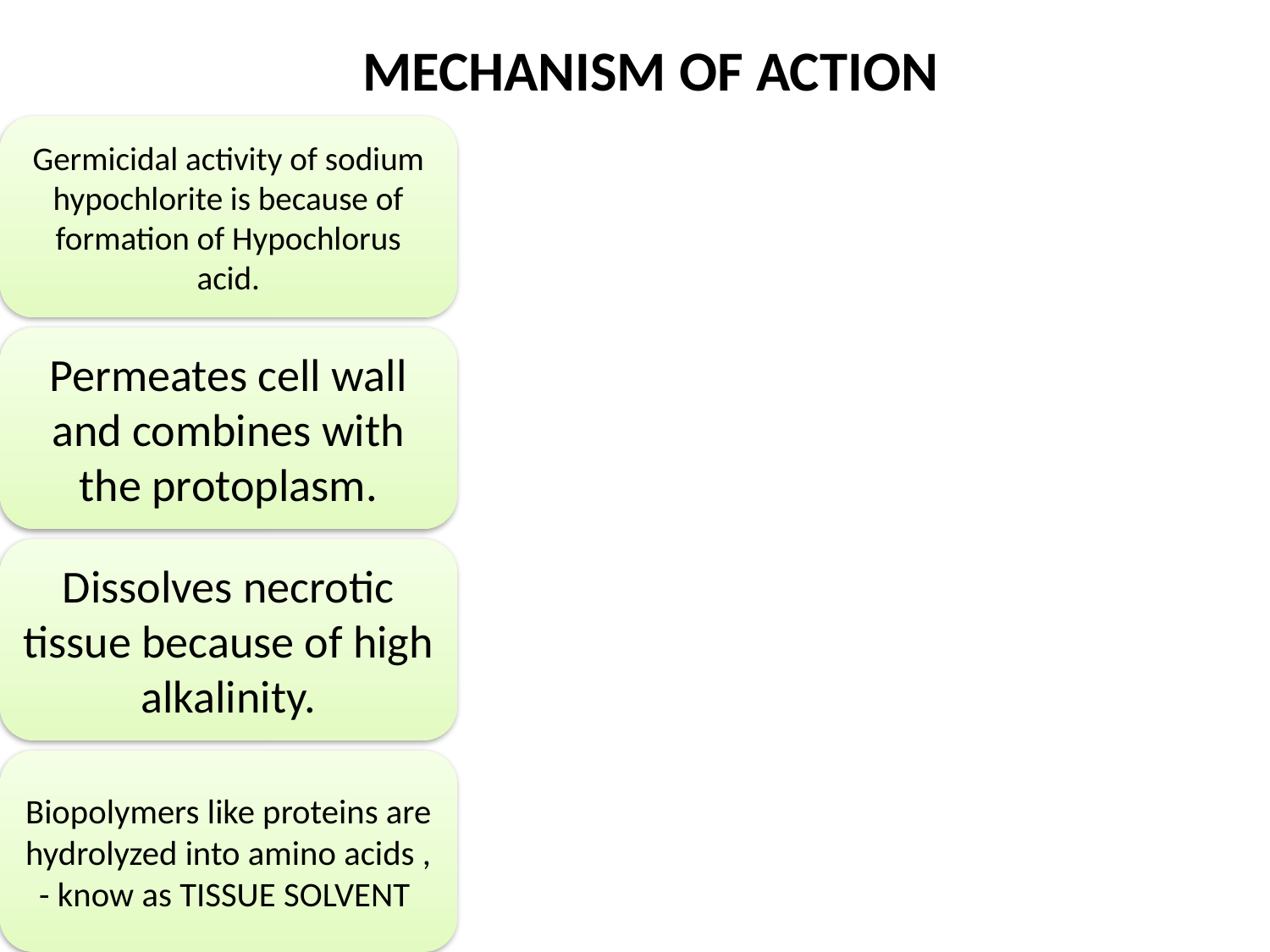

# MECHANISM OF ACTION
Germicidal activity of sodium hypochlorite is because of formation of Hypochlorus acid.
Permeates cell wall and combines with the protoplasm.
Dissolves necrotic tissue because of high alkalinity.
Biopolymers like proteins are hydrolyzed into amino acids , - know as TISSUE SOLVENT